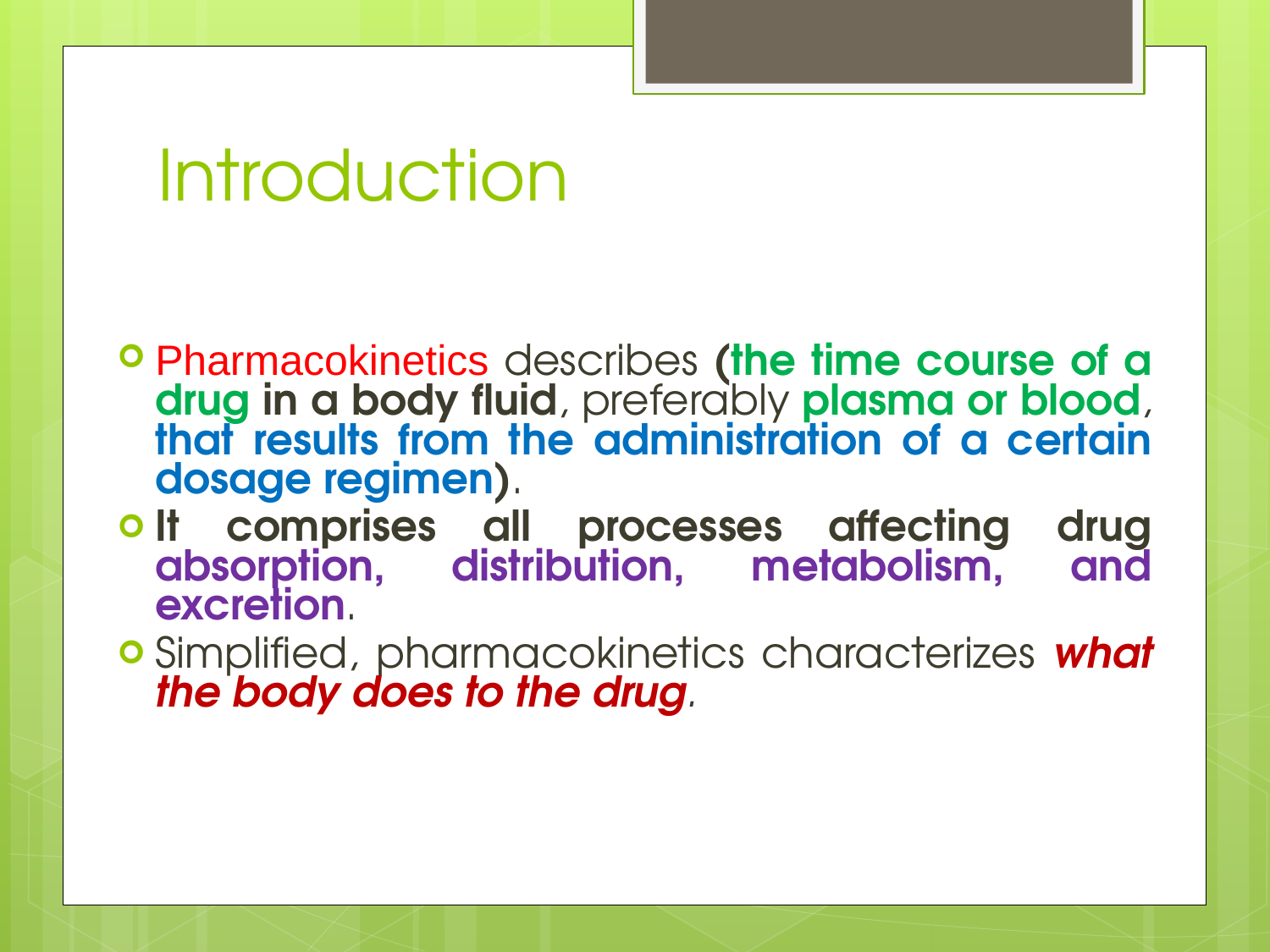

# Introduction
Pharmacokinetics describes (the time course of a drug in a body fluid, preferably plasma or blood, that results from the administration of a certain dosage regimen).
It comprises all processes affecting drug absorption, distribution, metabolism, and excretion.
Simplified, pharmacokinetics characterizes what the body does to the drug.